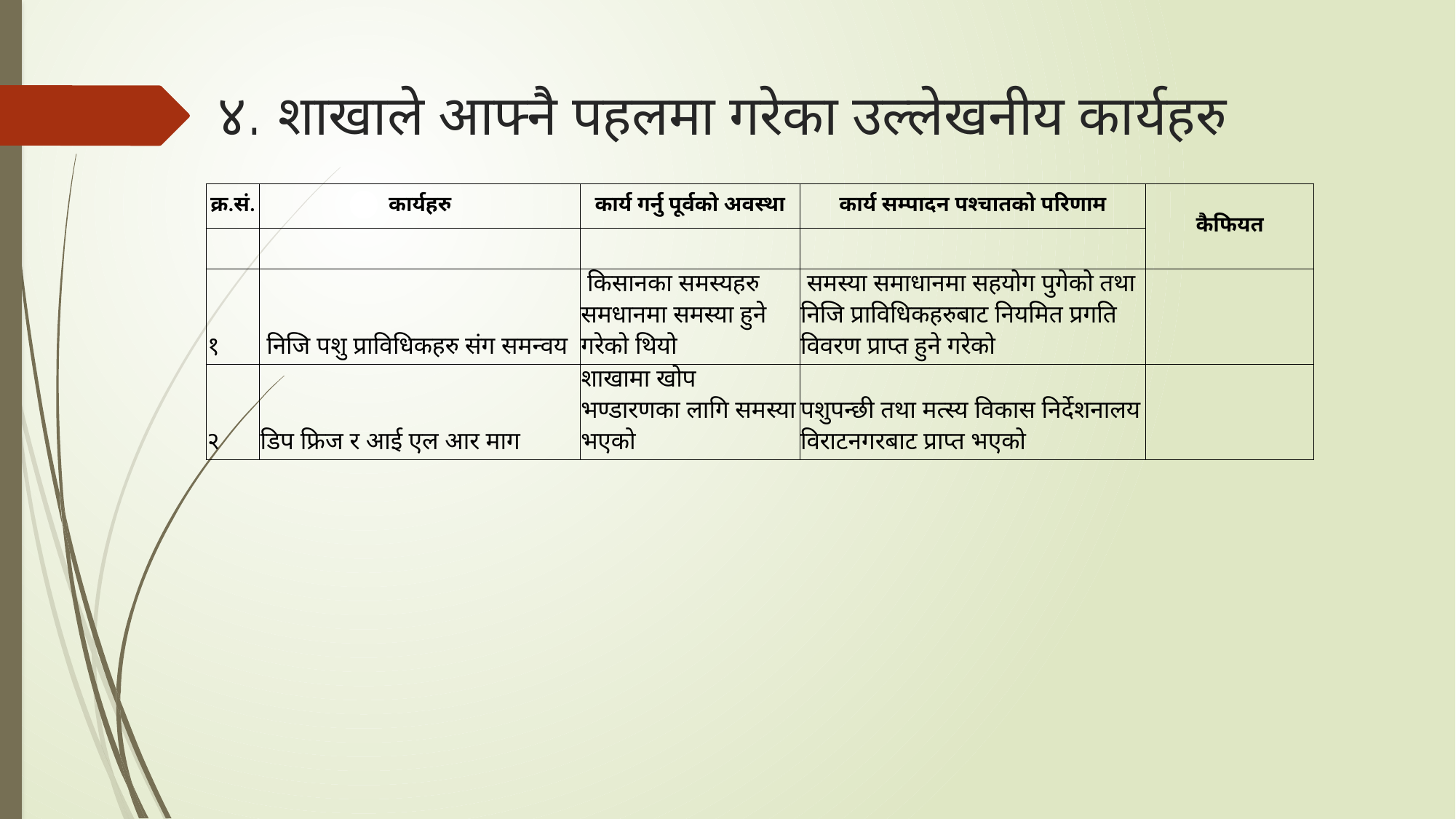

# ४. शाखाले आफ्नै पहलमा गरेका उल्लेखनीय कार्यहरु
| क्र.सं. | कार्यहरु | कार्य गर्नु पूर्वको अवस्था | कार्य सम्पादन पश्चातको परिणाम | कैफियत |
| --- | --- | --- | --- | --- |
|  |  |  |  |  |
| १ | निजि पशु प्राविधिकहरु संग समन्वय | किसानका समस्यहरु समधानमा समस्या हुने गरेको थियो | समस्या समाधानमा सहयोग पुगेको तथा निजि प्राविधिकहरुबाट नियमित प्रगति विवरण प्राप्त हुने गरेको |  |
| २ | डिप फ्रिज र आई एल आर माग | शाखामा खोप भण्डारणका लागि समस्या भएको | पशुपन्छी तथा मत्स्य विकास निर्देशनालय विराटनगरबाट प्राप्त भएको |  |